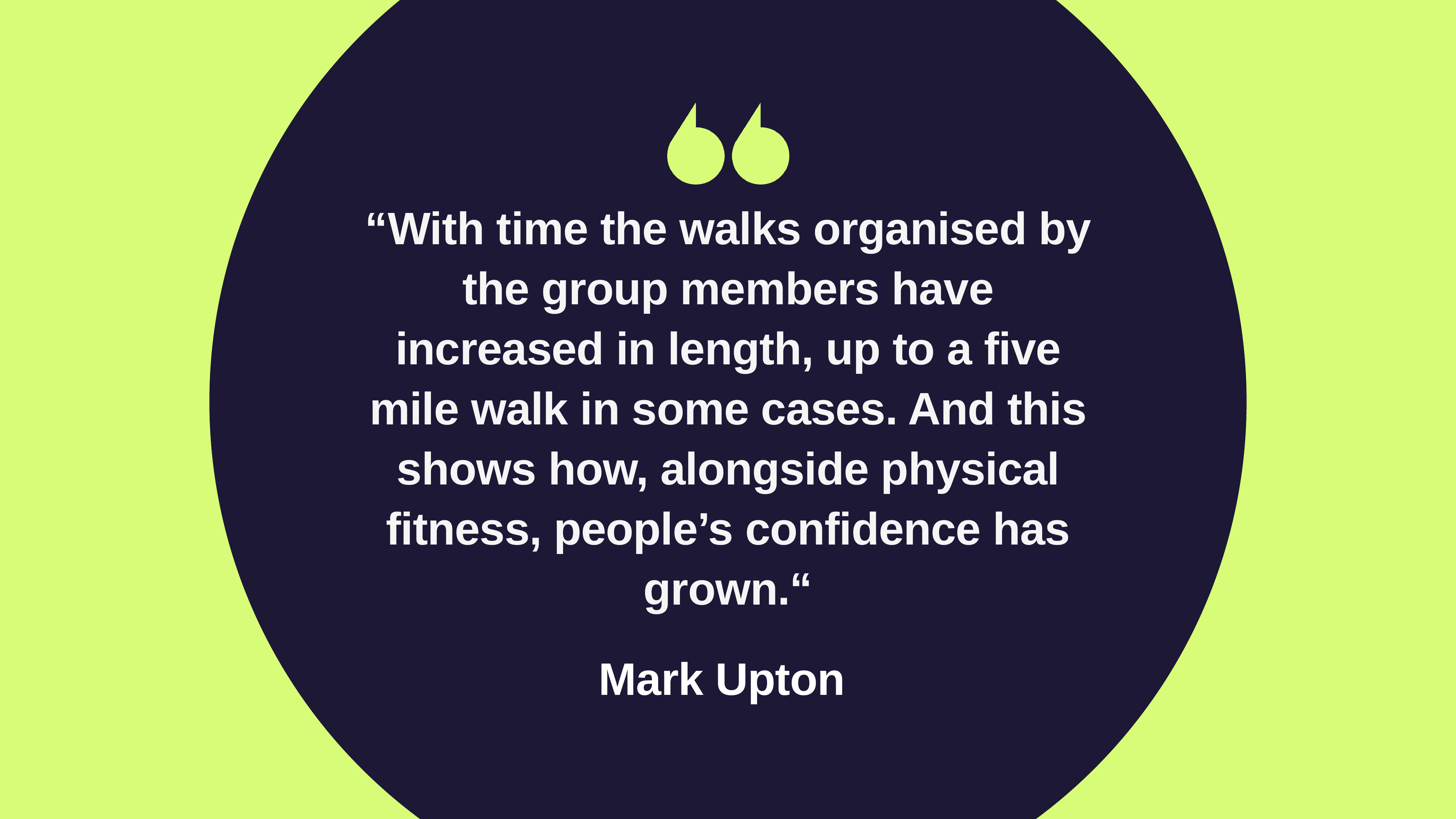

#
“With time the walks organised by the group members have increased in length, up to a five mile walk in some cases. And this shows how, alongside physical fitness, people’s confidence has grown.“
Mark Upton